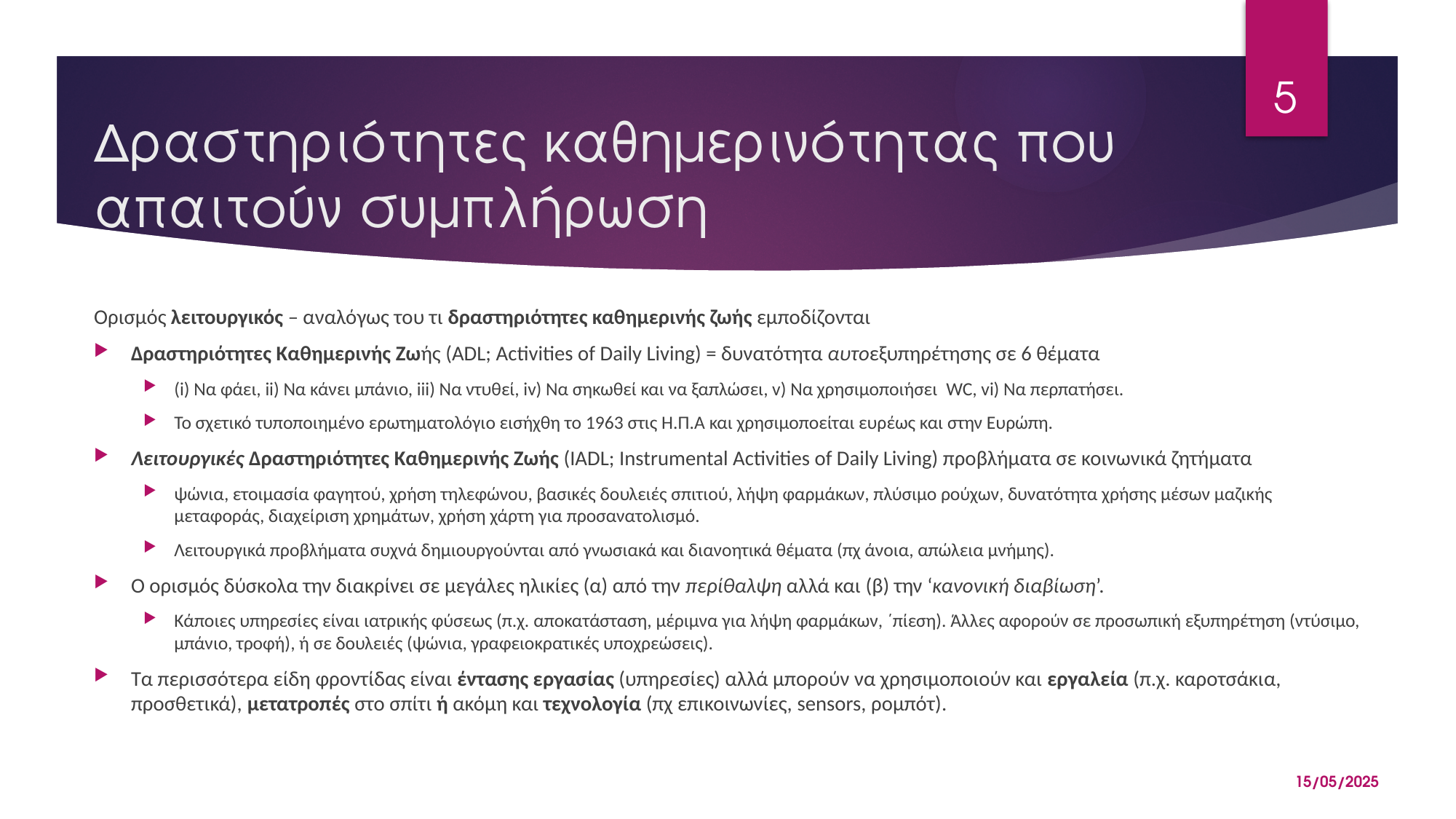

5
# Δραστηριότητες καθημερινότητας που απαιτούν συμπλήρωση
Ορισμός λειτουργικός – αναλόγως του τι δραστηριότητες καθημερινής ζωής εμποδίζονται
Δραστηριότητες Καθημερινής Ζωής (ADL; Activities of Daily Living) = δυνατότητα αυτοεξυπηρέτησης σε 6 θέματα
(i) Να φάει, ii) Να κάνει μπάνιο, iii) Να ντυθεί, iv) Να σηκωθεί και να ξαπλώσει, v) Να χρησιμοποιήσει  WC, vi) Να περπατήσει.
Το σχετικό τυποποιημένο ερωτηματολόγιο εισήχθη το 1963 στις Η.Π.Α και χρησιμοποείται ευρέως και στην Ευρώπη.
Λειτουργικές Δραστηριότητες Καθημερινής Ζωής (IADL; Instrumental Activities of Daily Living) προβλήματα σε κοινωνικά ζητήματα
ψώνια, ετοιμασία φαγητού, χρήση τηλεφώνου, βασικές δουλειές σπιτιού, λήψη φαρμάκων, πλύσιμο ρούχων, δυνατότητα χρήσης μέσων μαζικής μεταφοράς, διαχείριση χρημάτων, χρήση χάρτη για προσανατολισμό.
Λειτουργικά προβλήματα συχνά δημιουργούνται από γνωσιακά και διανοητικά θέματα (πχ άνοια, απώλεια μνήμης).
Ο ορισμός δύσκολα την διακρίνει σε μεγάλες ηλικίες (α) από την περίθαλψη αλλά και (β) την ‘κανονική διαβίωση’.
Κάποιες υπηρεσίες είναι ιατρικής φύσεως (π.χ. αποκατάσταση, μέριμνα για λήψη φαρμάκων, ΄πίεση). Άλλες αφορούν σε προσωπική εξυπηρέτηση (ντύσιμο, μπάνιο, τροφή), ή σε δουλειές (ψώνια, γραφειοκρατικές υποχρεώσεις).
Τα περισσότερα είδη φροντίδας είναι έντασης εργασίας (υπηρεσίες) αλλά μπορούν να χρησιμοποιούν και εργαλεία (π.χ. καροτσάκια, προσθετικά), μετατροπές στο σπίτι ή ακόμη και τεχνολογία (πχ επικοινωνίες, sensors, ρομπότ).

15/05/2025